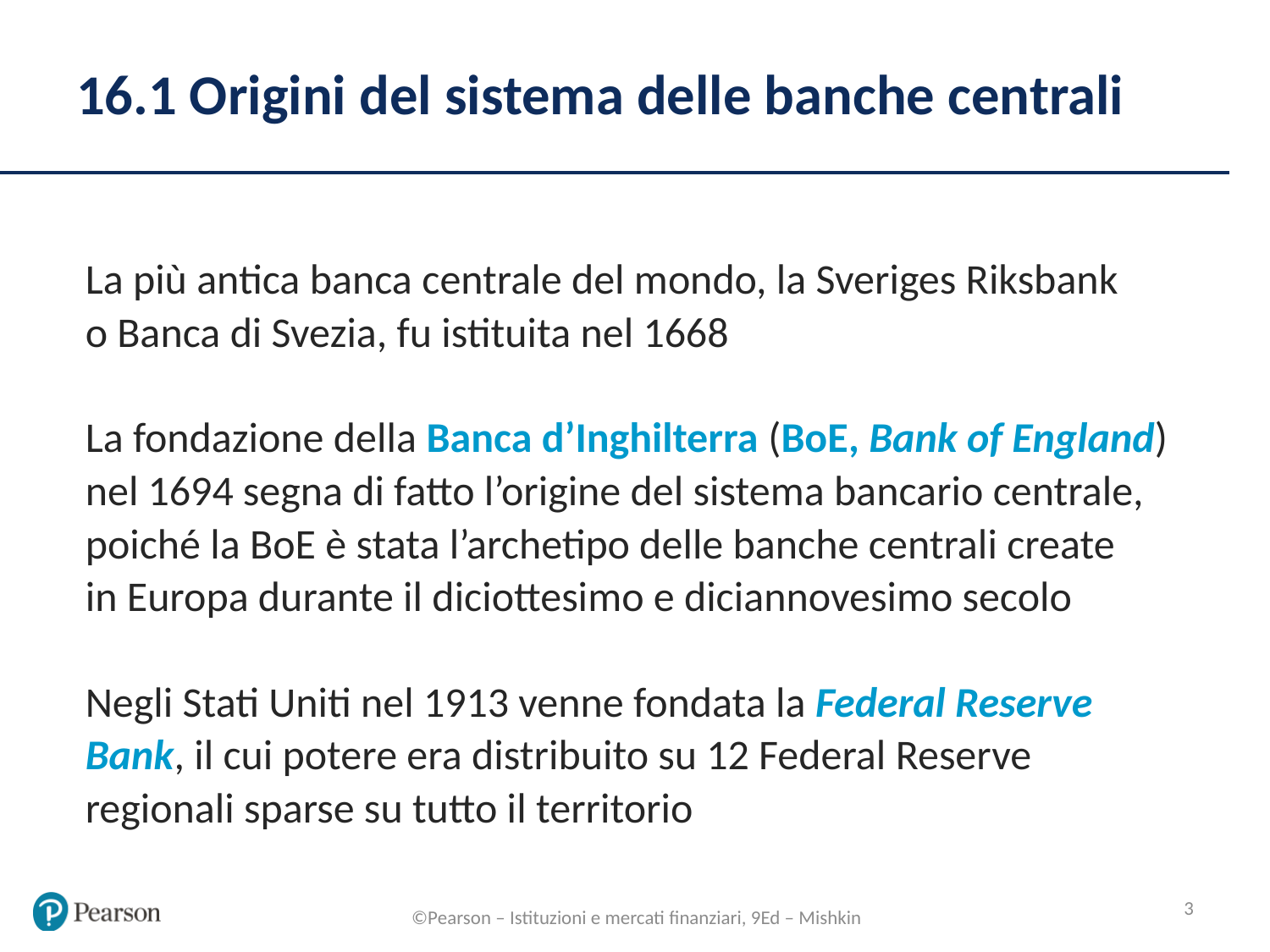

# 16.1 Origini del sistema delle banche centrali
La più antica banca centrale del mondo, la Sveriges Riksbank
o Banca di Svezia, fu istituita nel 1668

La fondazione della Banca d’Inghilterra (BoE, Bank of England) nel 1694 segna di fatto l’origine del sistema bancario centrale, poiché la BoE è stata l’archetipo delle banche centrali create
in Europa durante il diciottesimo e diciannovesimo secolo

Negli Stati Uniti nel 1913 venne fondata la Federal Reserve Bank, il cui potere era distribuito su 12 Federal Reserve regionali sparse su tutto il territorio
3
©Pearson – Istituzioni e mercati finanziari, 9Ed – Mishkin